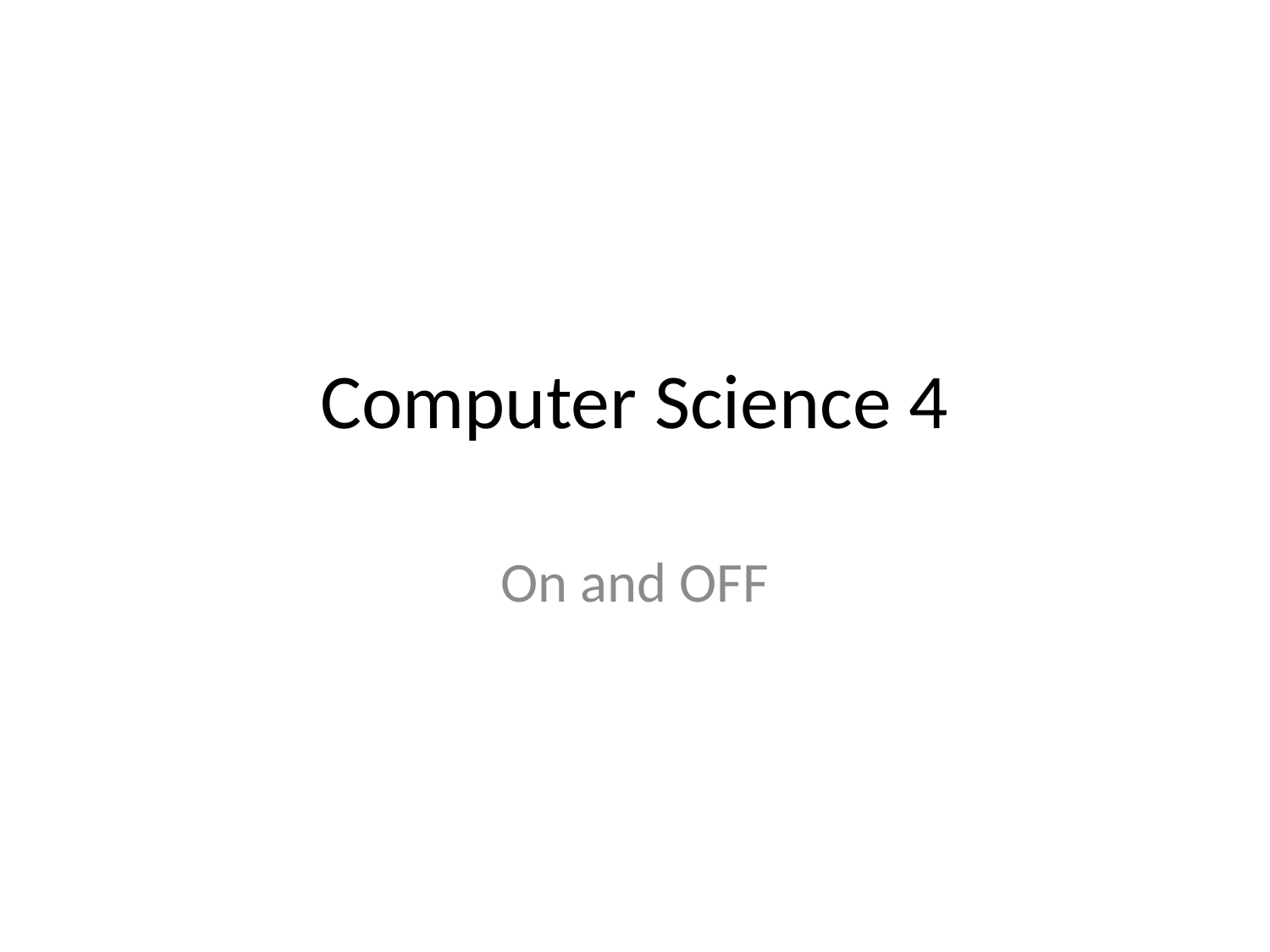

# Computer Science 4
On and OFF